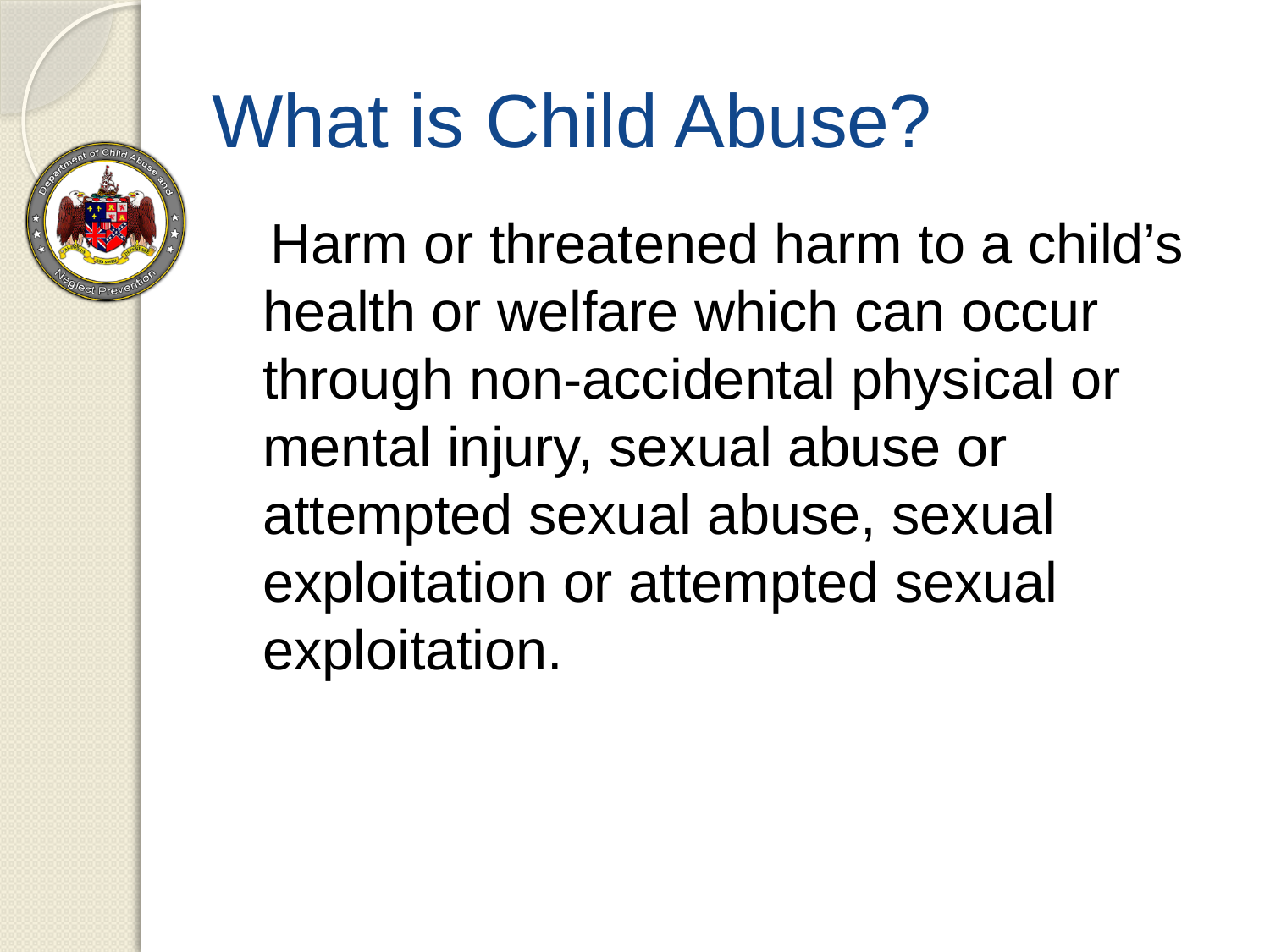

What is Child Abuse?
   Harm or threatened harm to a child’s health or welfare which can occur through non-accidental physical or mental injury, sexual abuse or attempted sexual abuse, sexual exploitation or attempted sexual exploitation.